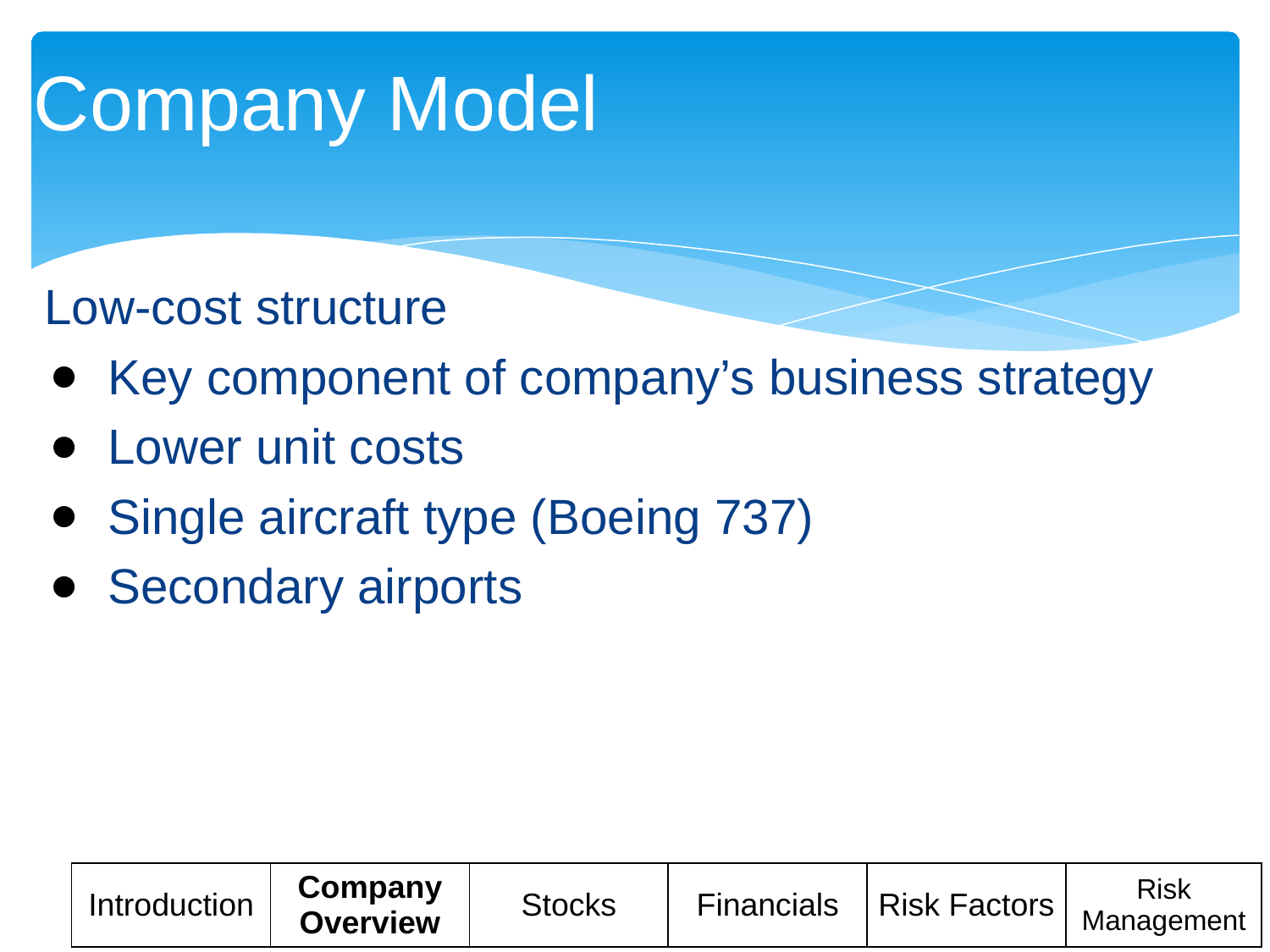

# Company Model
Low-cost structure
Key component of company’s business strategy
Lower unit costs
Single aircraft type (Boeing 737)
Secondary airports